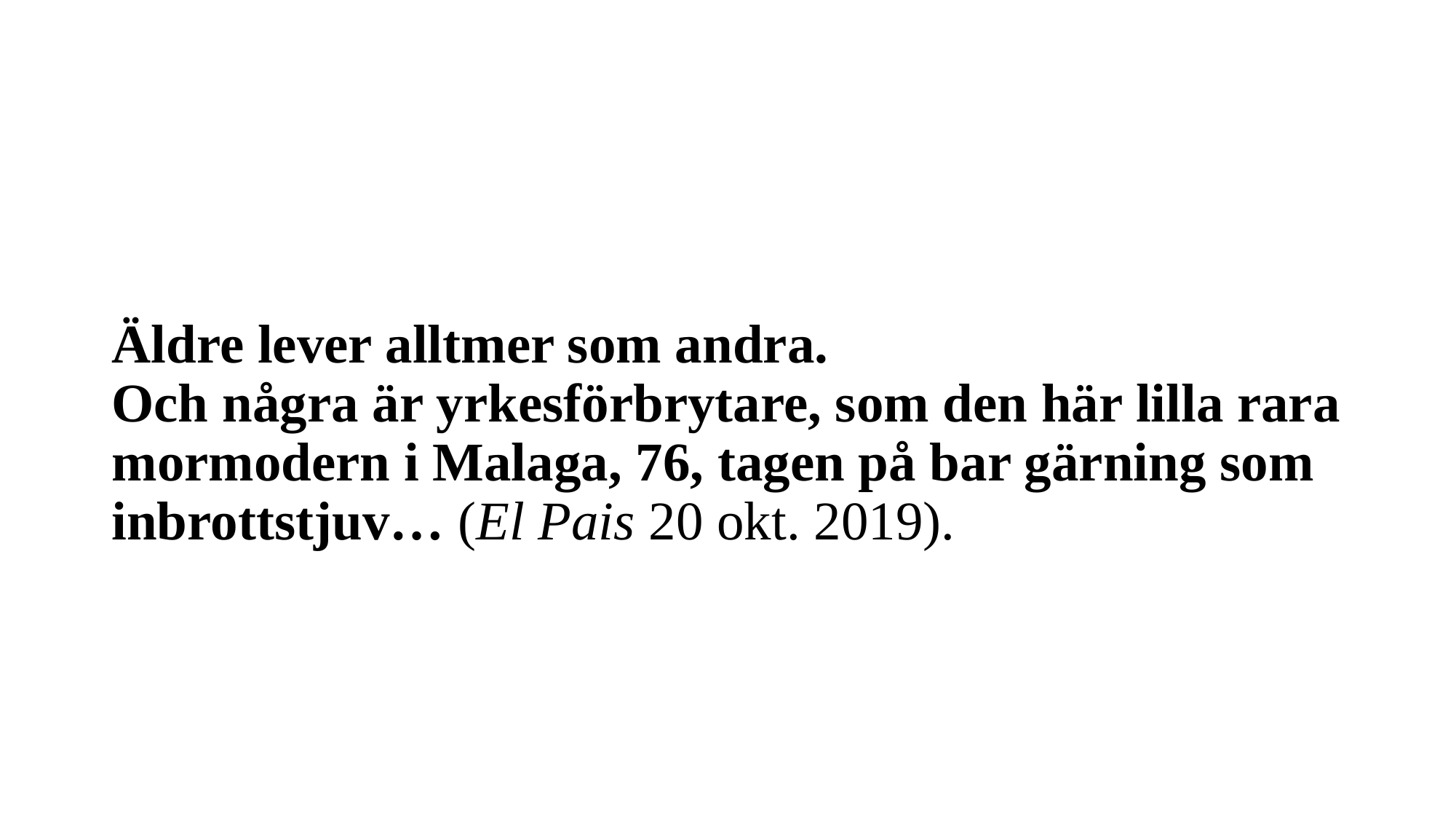

# Äldre lever alltmer som andra. Och några är yrkesförbrytare, som den här lilla rara mormodern i Malaga, 76, tagen på bar gärning som inbrottstjuv… (El Pais 20 okt. 2019).